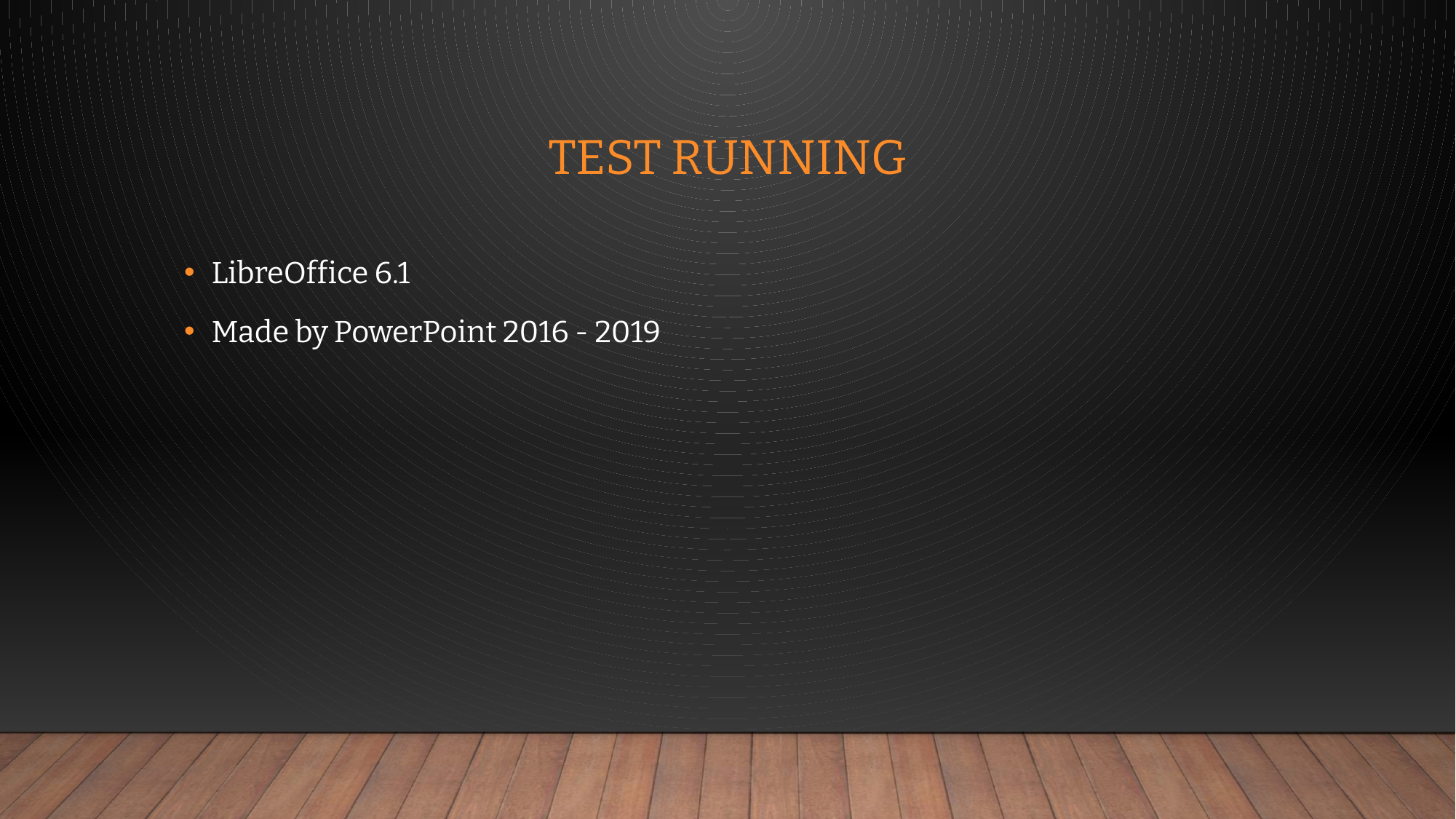

# Test running
LibreOffice 6.1
Made by PowerPoint 2016 - 2019